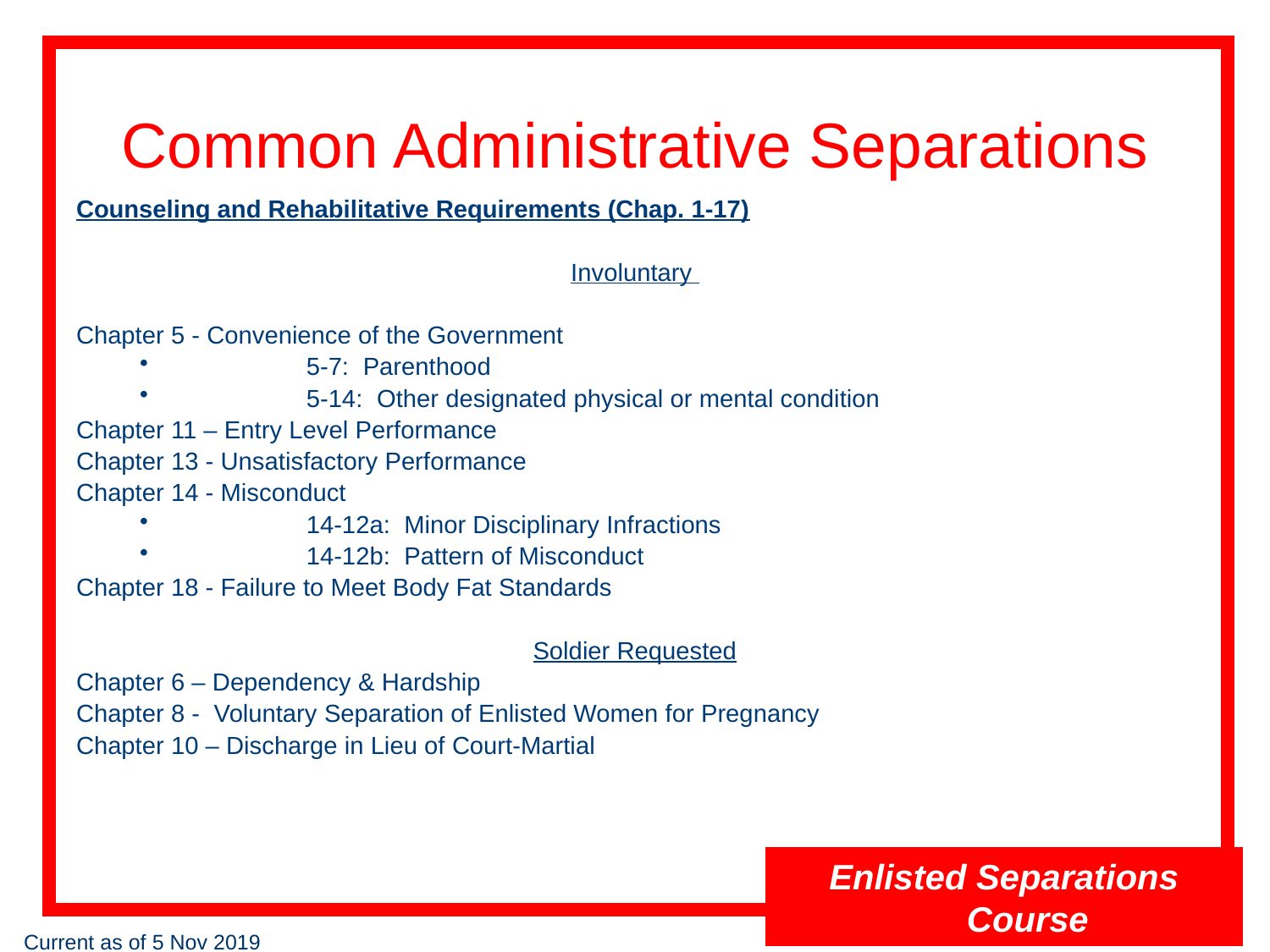

# Common Administrative Separations
Counseling and Rehabilitative Requirements (Chap. 1-17)

Involuntary

Chapter 5 - Convenience of the Government
	5-7:  Parenthood
	5-14:  Other designated physical or mental condition
Chapter 11 – Entry Level Performance
Chapter 13 - Unsatisfactory Performance
Chapter 14 - Misconduct
	14-12a:  Minor Disciplinary Infractions
	14-12b:  Pattern of Misconduct
Chapter 18 - Failure to Meet Body Fat Standards

Soldier Requested
Chapter 6 – Dependency & Hardship
Chapter 8 -  Voluntary Separation of Enlisted Women for Pregnancy
Chapter 10 – Discharge in Lieu of Court-Martial